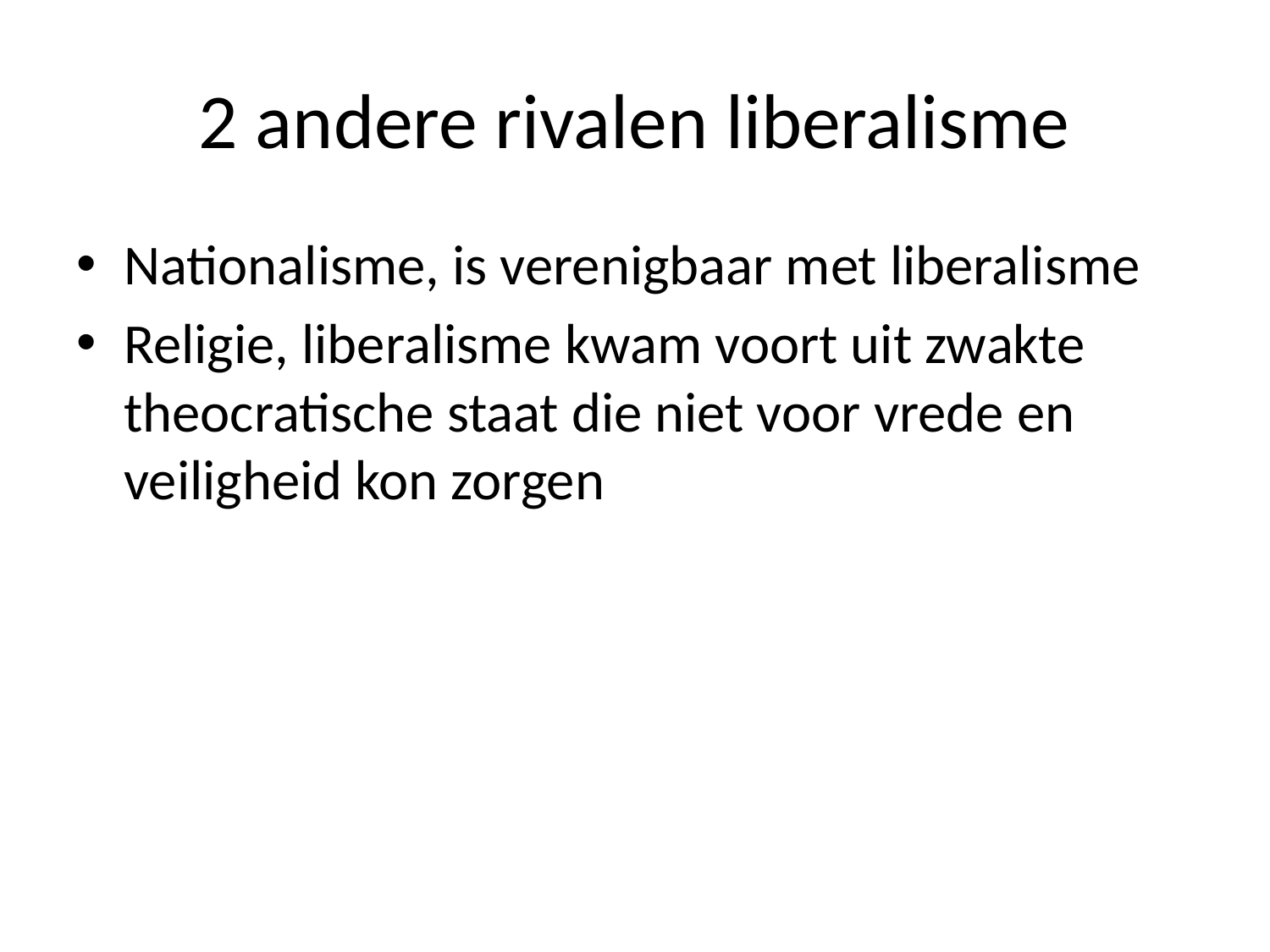

# 2 andere rivalen liberalisme
Nationalisme, is verenigbaar met liberalisme
Religie, liberalisme kwam voort uit zwakte theocratische staat die niet voor vrede en veiligheid kon zorgen